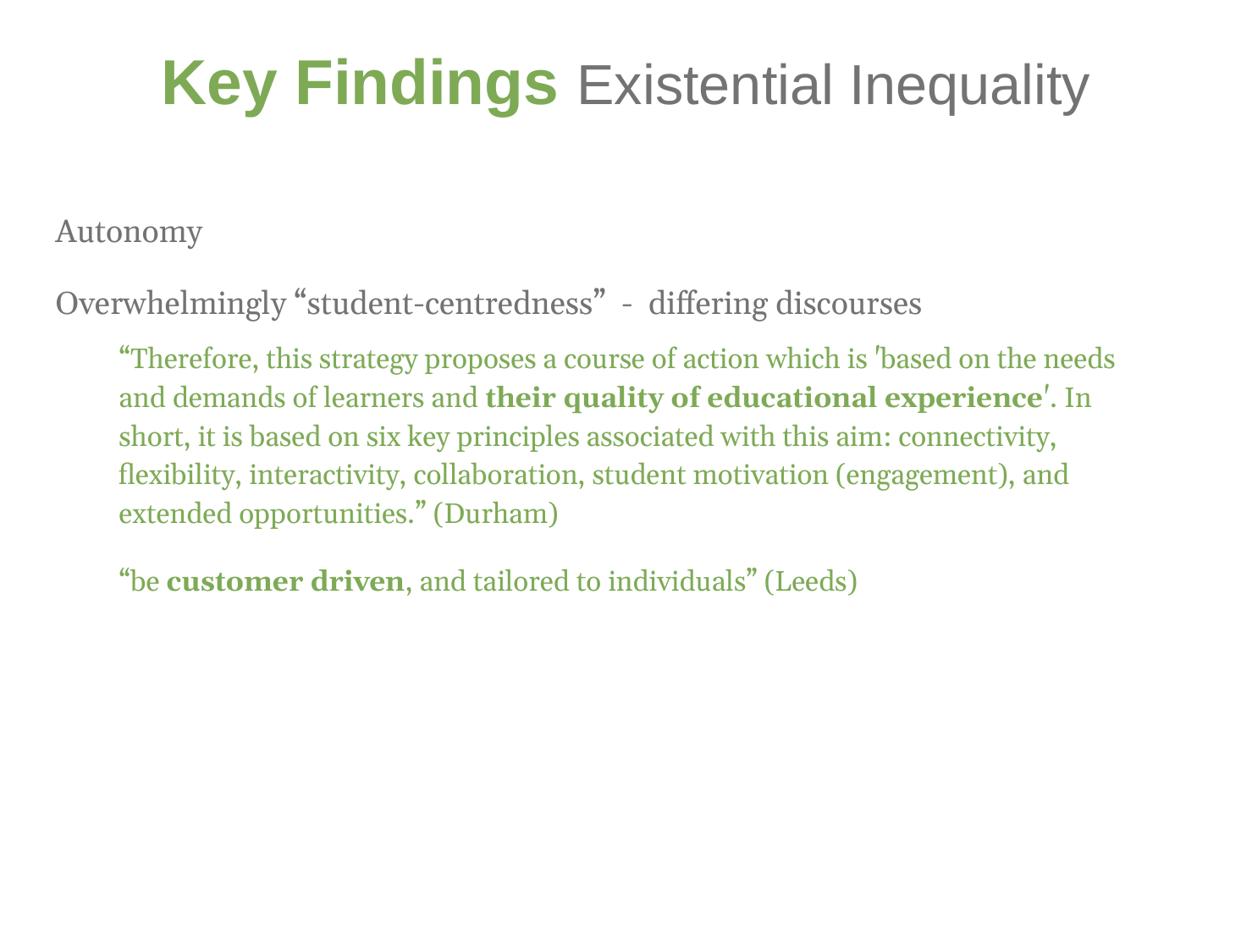

# Key Findings Existential Inequality
Autonomy
Overwhelmingly “student-centredness”  -  differing discourses

“Therefore, this strategy proposes a course of action which is 'based on the needs and demands of learners and their quality of educational experience'. In short, it is based on six key principles associated with this aim: connectivity, flexibility, interactivity, collaboration, student motivation (engagement), and extended opportunities.” (Durham)
“be customer driven, and tailored to individuals” (Leeds)